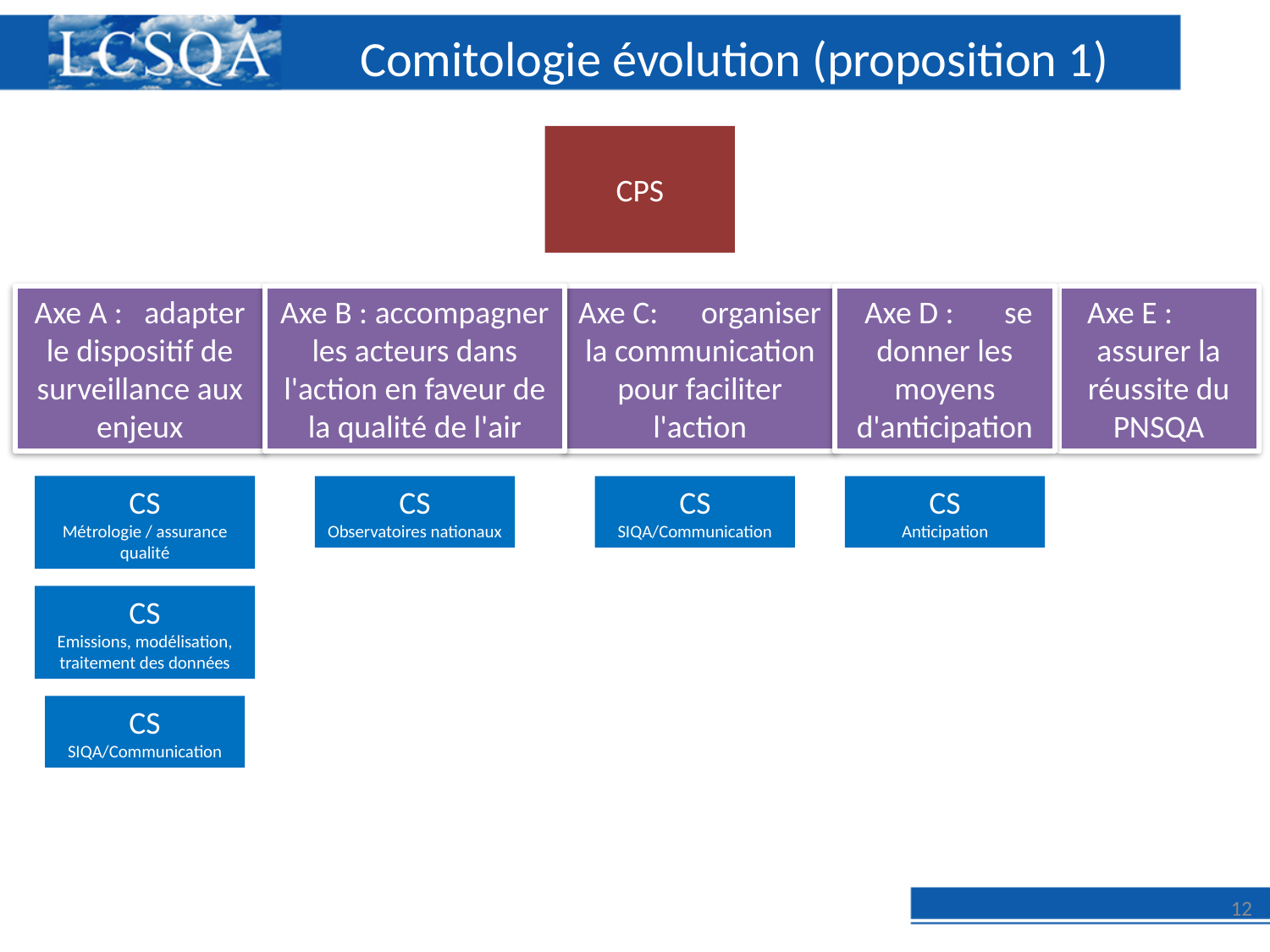

# Comitologie évolution (proposition 1)

CPS

Axe A :   adapter le dispositif de surveillance aux enjeux
Axe B : accompagner les acteurs dans l'action en faveur de la qualité de l'air
Axe C:      organiser la communication pour faciliter l'action
 Axe D :       se donner les moyens d'anticipation
Axe E :         assurer la réussite du PNSQA
CS
Métrologie / assurance qualité
CS
Observatoires nationaux
CS
SIQA/Communication
CS
Anticipation
CS
Emissions, modélisation, traitement des données
CS
SIQA/Communication
12